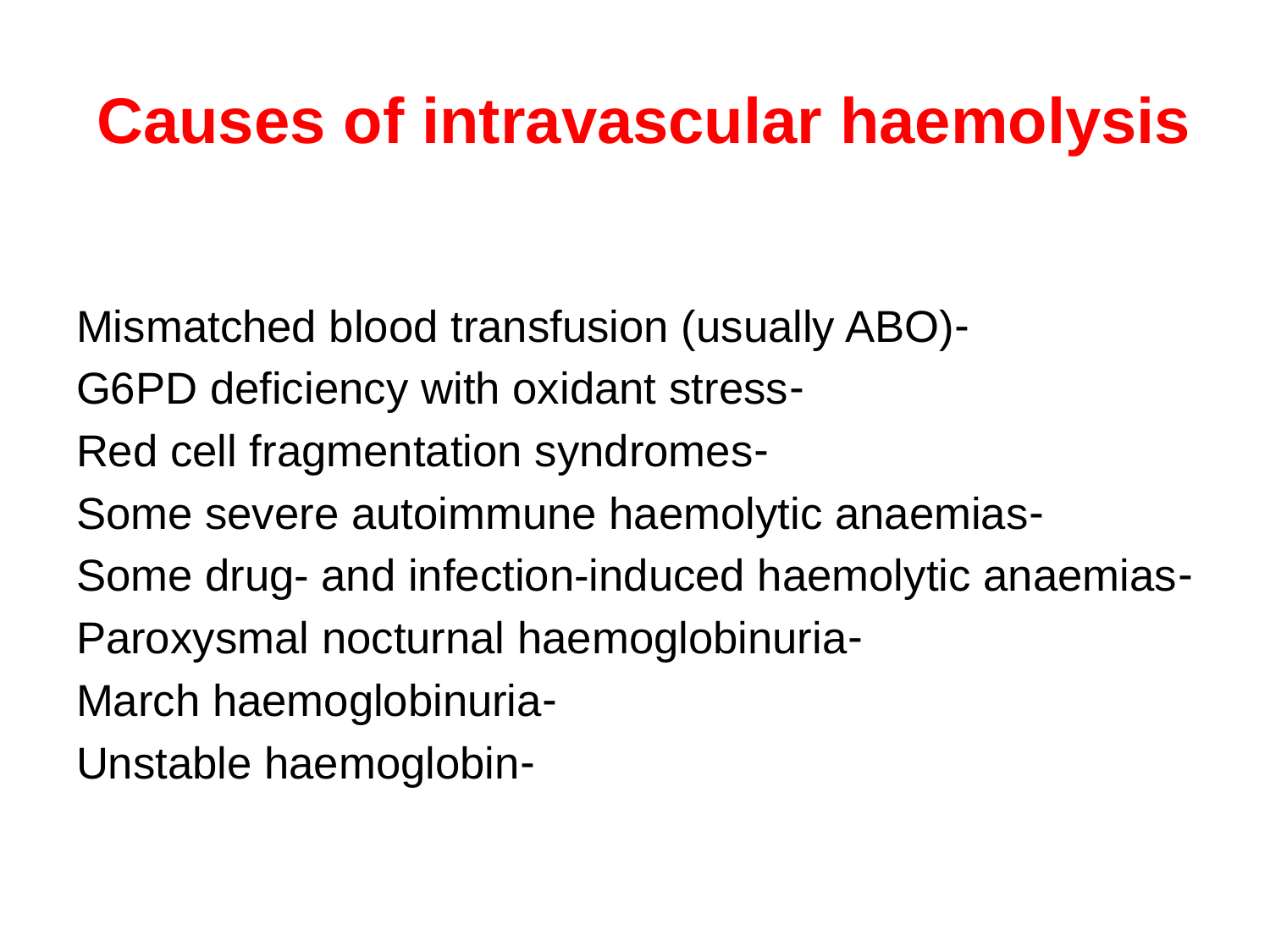

# Causes of intravascular haemolysis.
Causes of intravascular haemolysis.
-Mismatched blood transfusion (usually ABO)
-G6PD deficiency with oxidant stress
-Red cell fragmentation syndromes
-Some severe autoimmune haemolytic anaemias
-Some drug‐ and infection‐induced haemolytic anaemias
-Paroxysmal nocturnal haemoglobinuria
-March haemoglobinuria
-Unstable haemoglobin